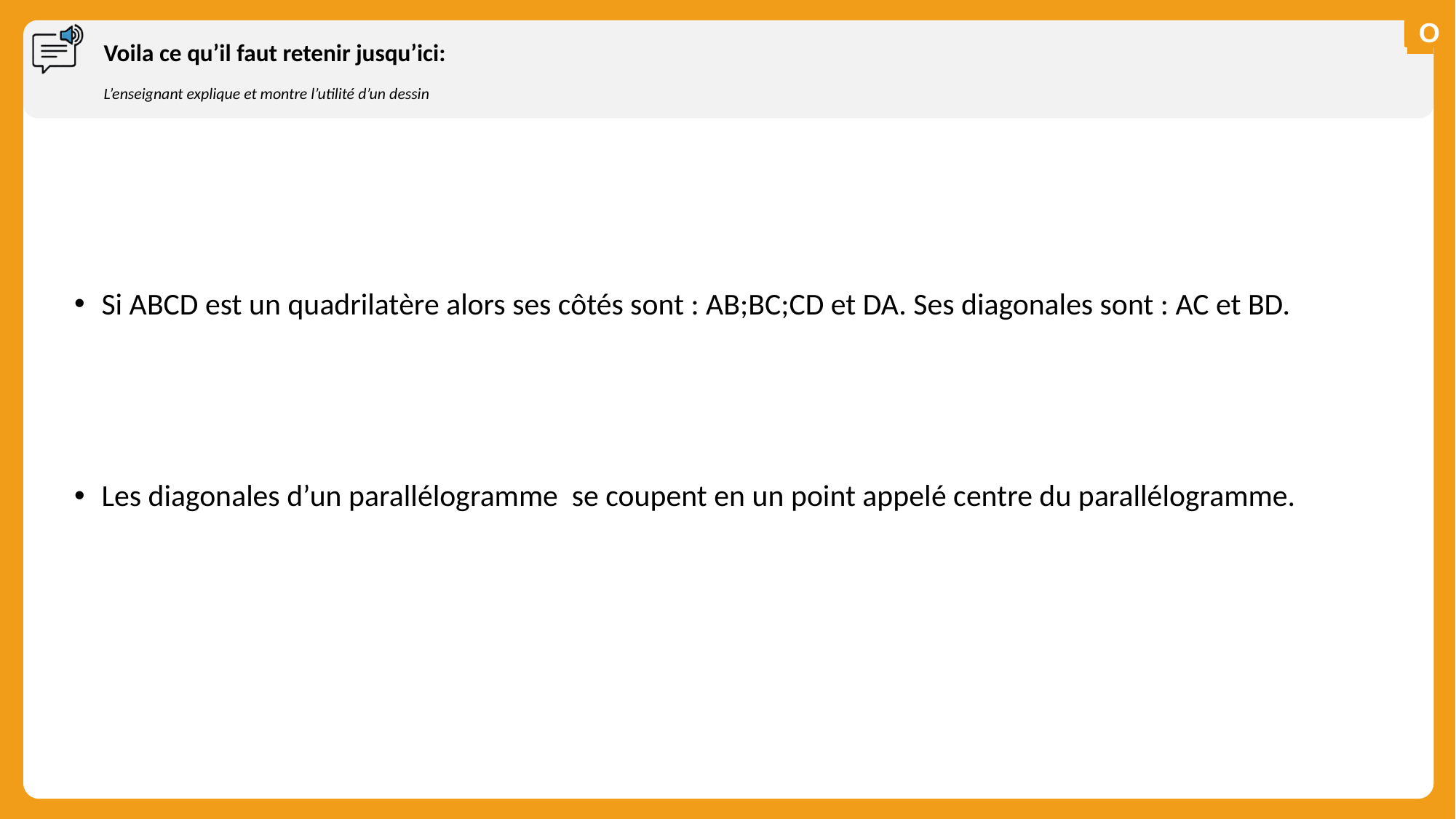

# Voila ce qu’il faut retenir jusqu’ici:
L’enseignant explique et montre l’utilité d’un dessin

Si ABCD est un quadrilatère alors ses côtés sont : AB;BC;CD et DA. Ses diagonales sont : AC et BD.

Les diagonales d’un parallélogramme  se coupent en un point appelé centre du parallélogramme.